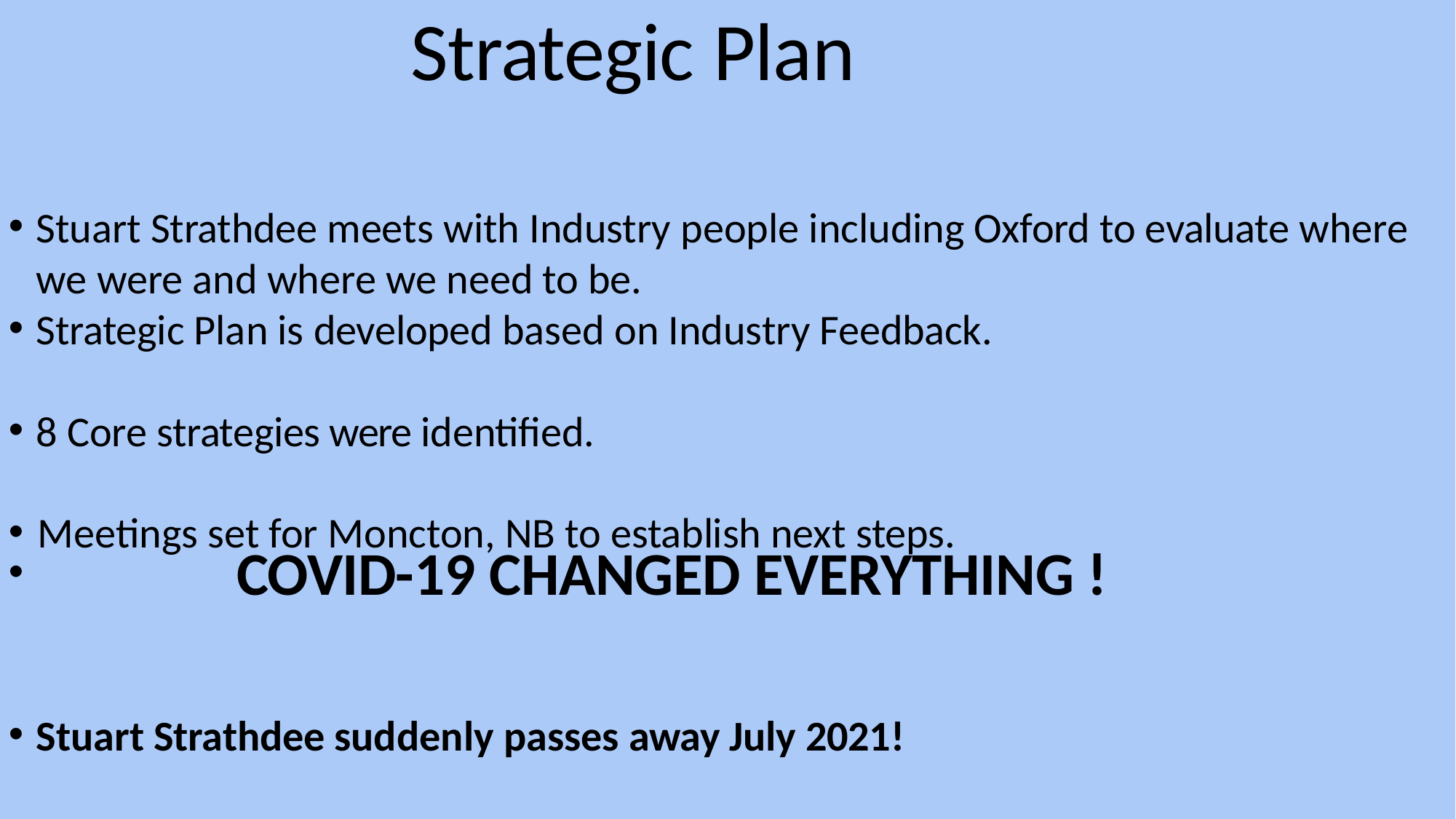

# Strategic Plan
Stuart Strathdee meets with Industry people including Oxford to evaluate where we were and where we need to be.
Strategic Plan is developed based on Industry Feedback.

8 Core strategies were identified.

Meetings set for Moncton, NB to establish next steps.
                     COVID-19 CHANGED EVERYTHING !

Stuart Strathdee suddenly passes away July 2021!